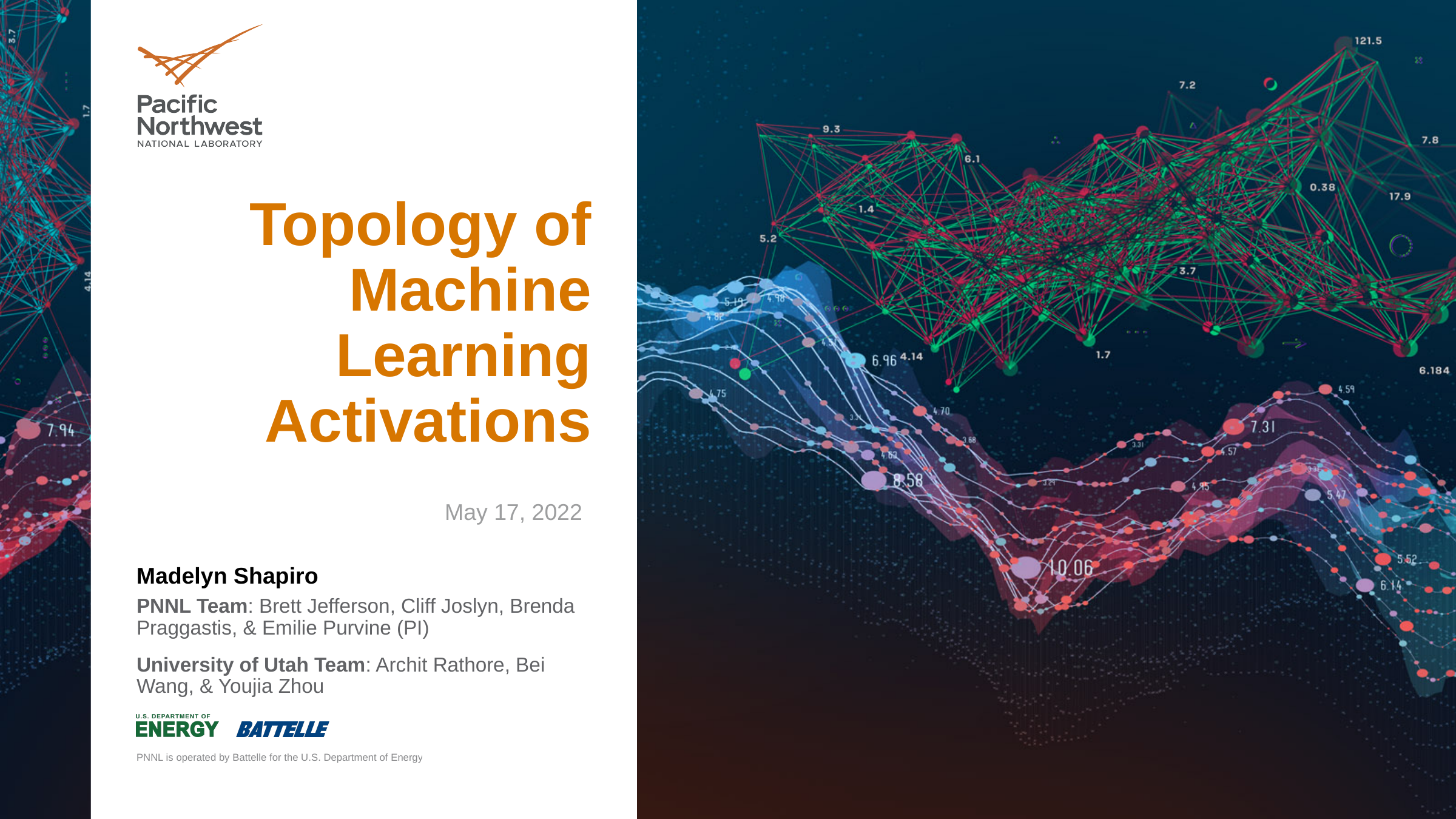

# Topology of Machine Learning Activations
May 17, 2022
Madelyn Shapiro
PNNL Team: Brett Jefferson, Cliff Joslyn, Brenda Praggastis, & Emilie Purvine (PI)
University of Utah Team: Archit Rathore, Bei Wang, & Youjia Zhou